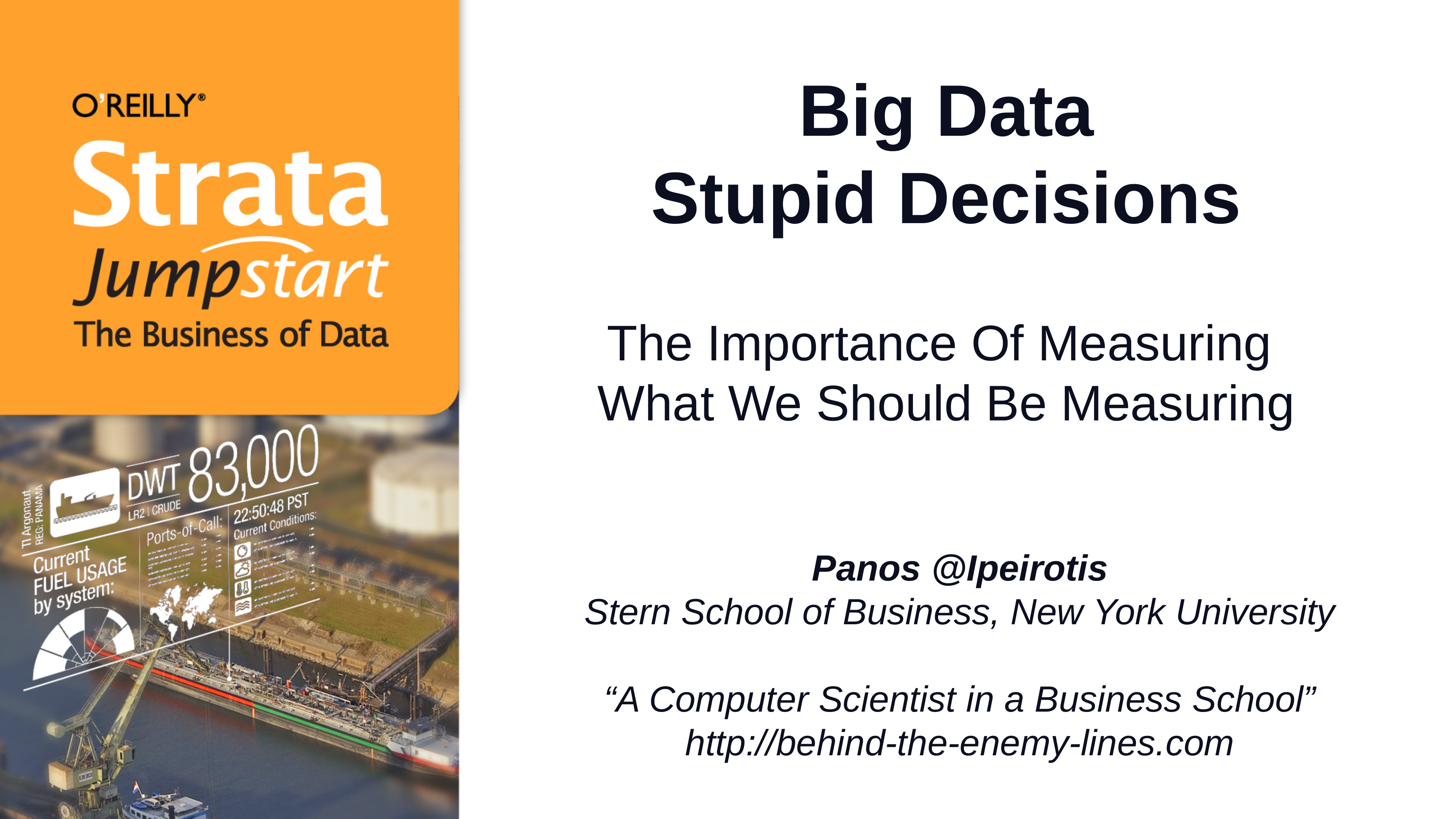

# Big Data Stupid Decisions The Importance Of Measuring What We Should Be Measuring
Panos @Ipeirotis
Stern School of Business, New York University

“A Computer Scientist in a Business School”
http://behind-the-enemy-lines.com